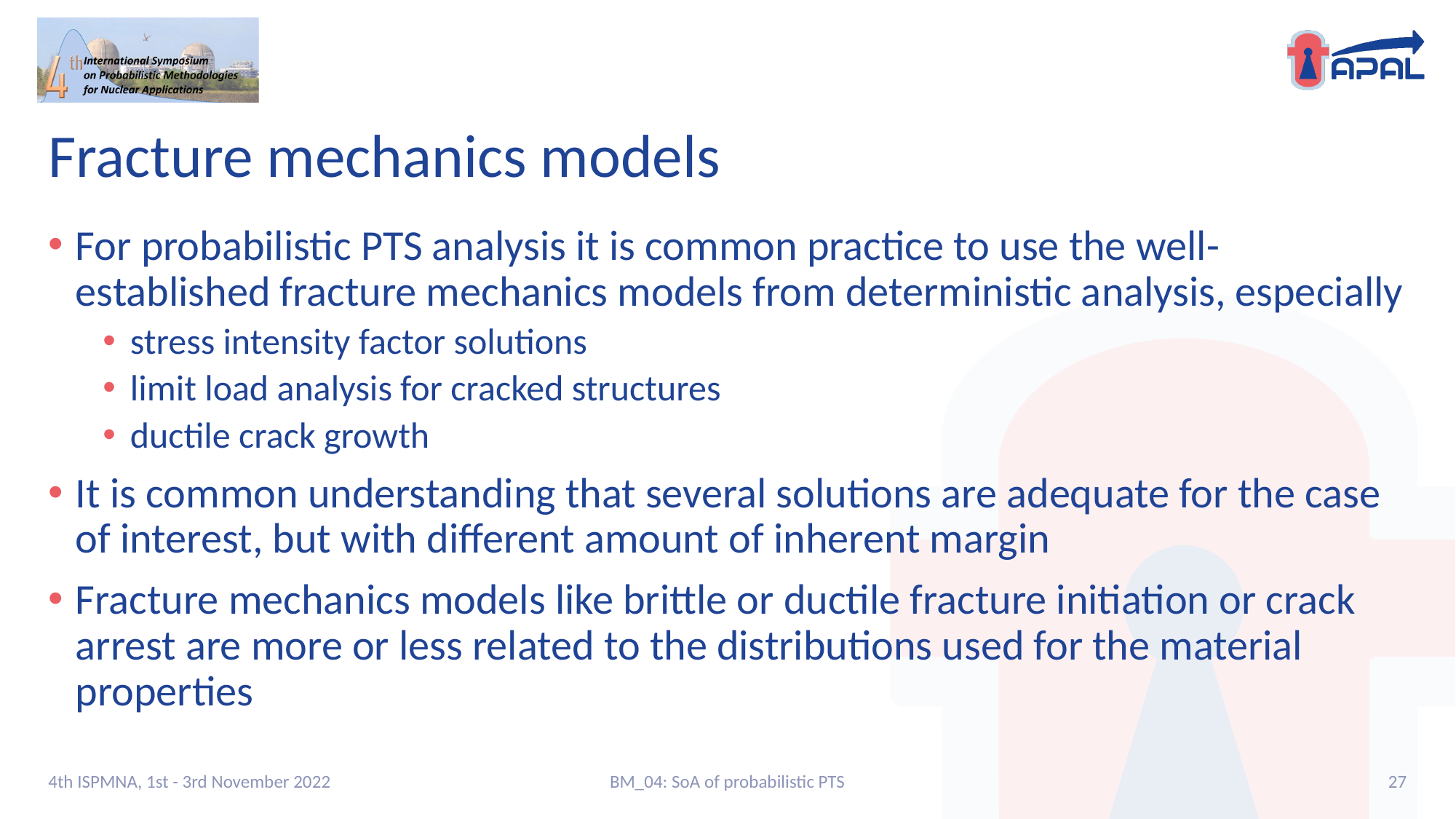

# Fracture mechanics models
For probabilistic PTS analysis it is common practice to use the well-established fracture mechanics models from deterministic analysis, especially
stress intensity factor solutions
limit load analysis for cracked structures
ductile crack growth
It is common understanding that several solutions are adequate for the case of interest, but with different amount of inherent margin
Fracture mechanics models like brittle or ductile fracture initiation or crack arrest are more or less related to the distributions used for the material properties

4th ISPMNA, 1st - 3rd November 2022
BM_04: SoA of probabilistic PTS
27